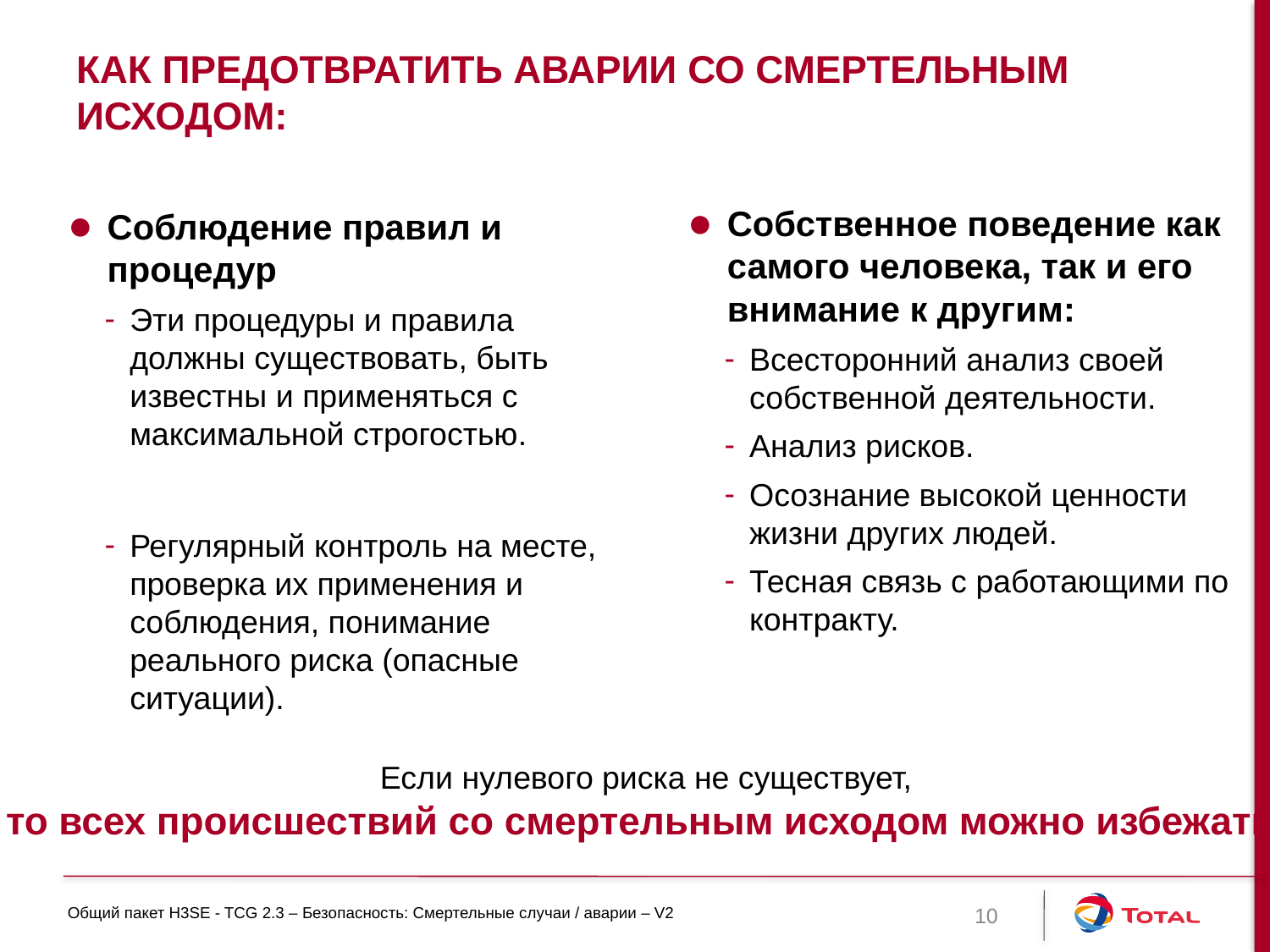

# Как предотвратить аварии со смертельным исходом:
Собственное поведение как самого человека, так и его внимание к другим:
Всесторонний анализ своей собственной деятельности.
Анализ рисков.
Осознание высокой ценности жизни других людей.
Тесная связь с работающими по контракту.
Соблюдение правил и процедур
Эти процедуры и правила должны существовать, быть известны и применяться с максимальной строгостью.

Регулярный контроль на месте, проверка их применения и соблюдения, понимание реального риска (опасные ситуации).
Если нулевого риска не существует,
то всех происшествий со смертельным исходом можно избежать.
10
Общий пакет H3SE - TCG 2.3 – Безопасность: Смертельные случаи / аварии – V2